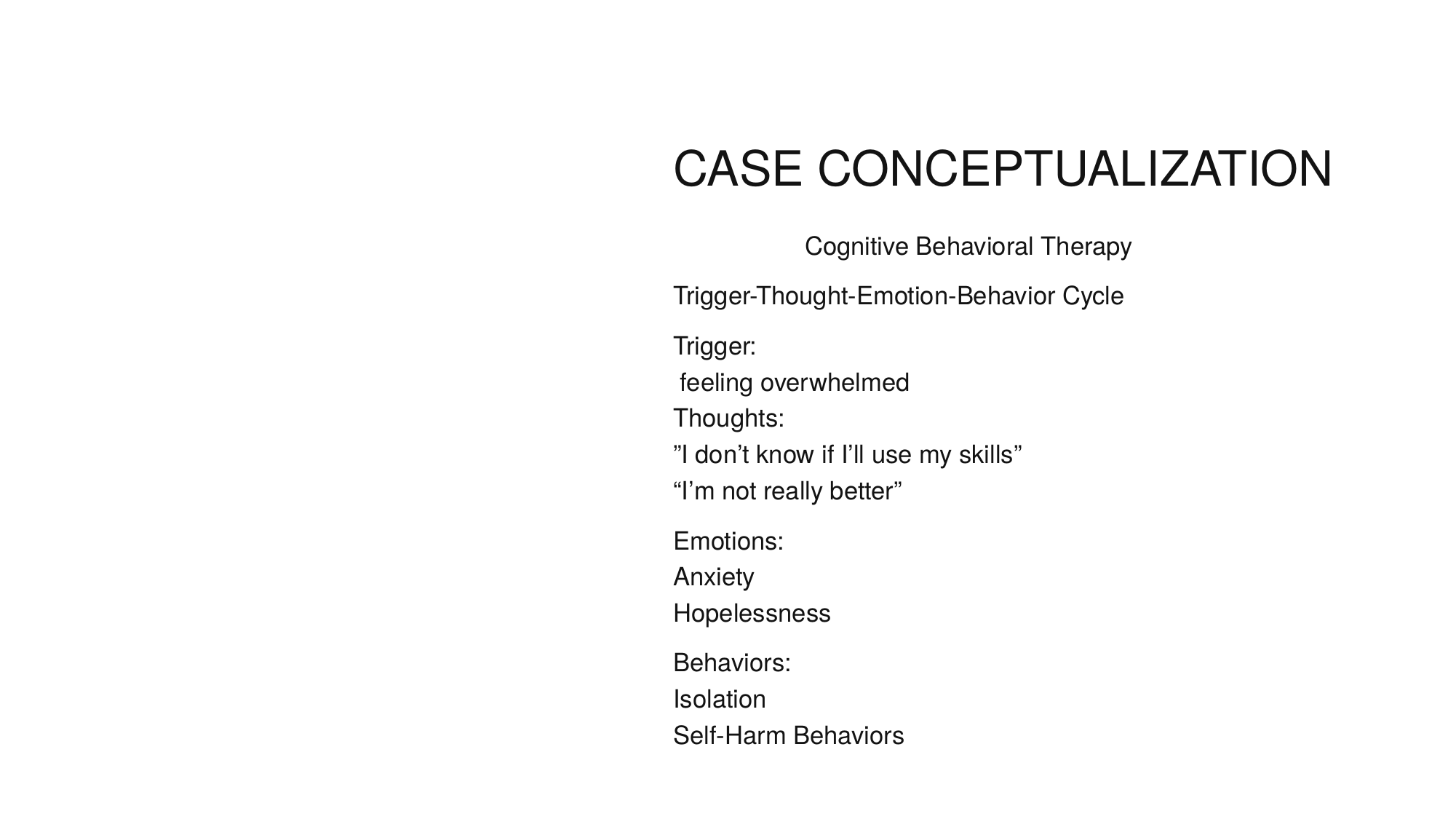

# Case Conceptualization
                   Cognitive Behavioral Therapy
Trigger-Thought-Emotion-Behavior Cycle
Trigger:
 feeling overwhelmed
Thoughts:
”I don’t know if I’ll use my skills”
“I’m not really better”
Emotions:
Anxiety
Hopelessness
Behaviors:
Isolation
Self-Harm Behaviors